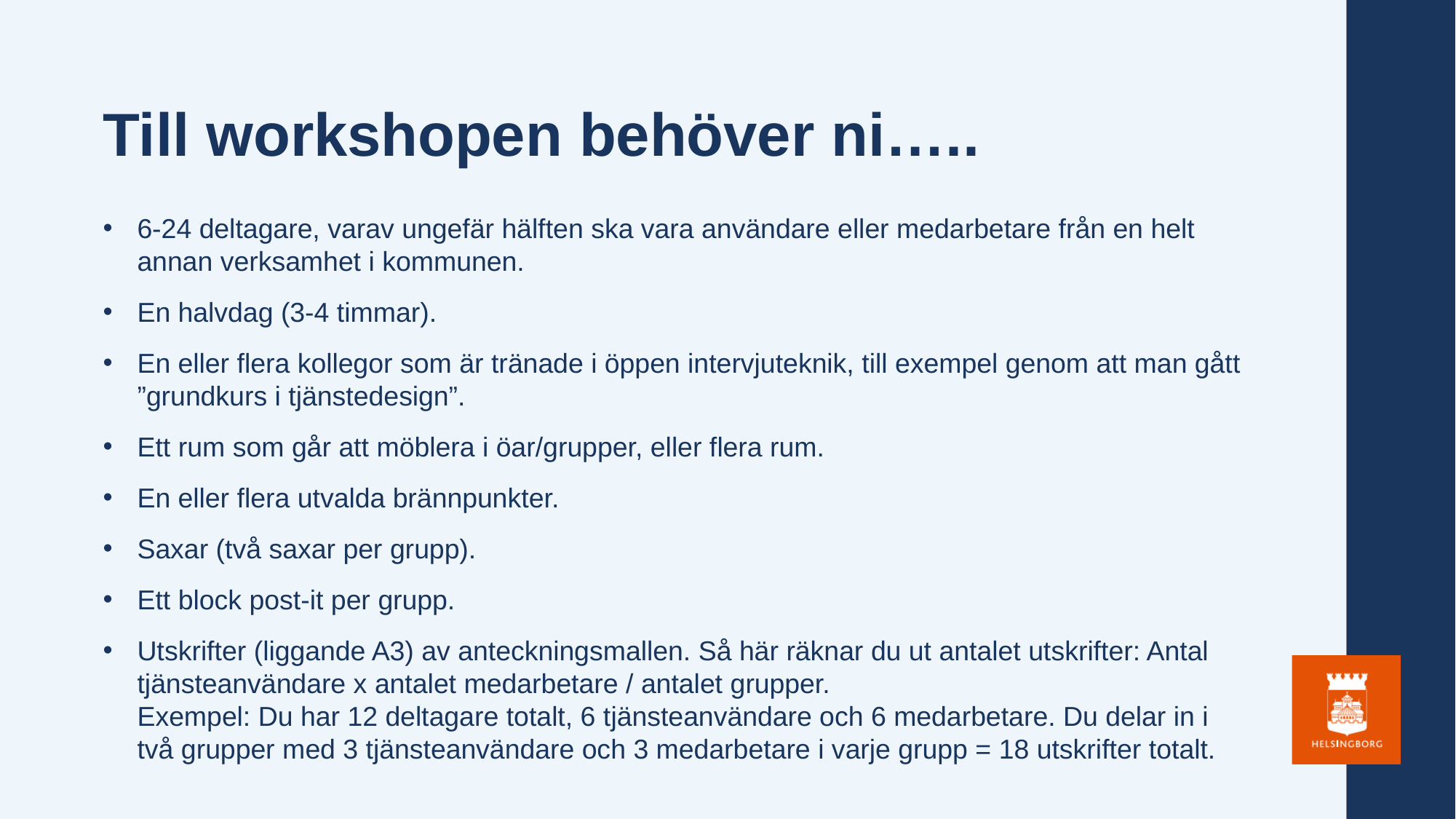

# Till workshopen behöver ni…..
6-24 deltagare, varav ungefär hälften ska vara användare eller medarbetare från en helt annan verksamhet i kommunen.
En halvdag (3-4 timmar).
En eller flera kollegor som är tränade i öppen intervjuteknik, till exempel genom att man gått ”grundkurs i tjänstedesign”.
Ett rum som går att möblera i öar/grupper, eller flera rum.
En eller flera utvalda brännpunkter.
Saxar (två saxar per grupp).
Ett block post-it per grupp.
Utskrifter (liggande A3) av anteckningsmallen. Så här räknar du ut antalet utskrifter: Antal tjänsteanvändare x antalet medarbetare / antalet grupper.
Exempel: Du har 12 deltagare totalt, 6 tjänsteanvändare och 6 medarbetare. Du delar in i två grupper med 3 tjänsteanvändare och 3 medarbetare i varje grupp = 18 utskrifter totalt.